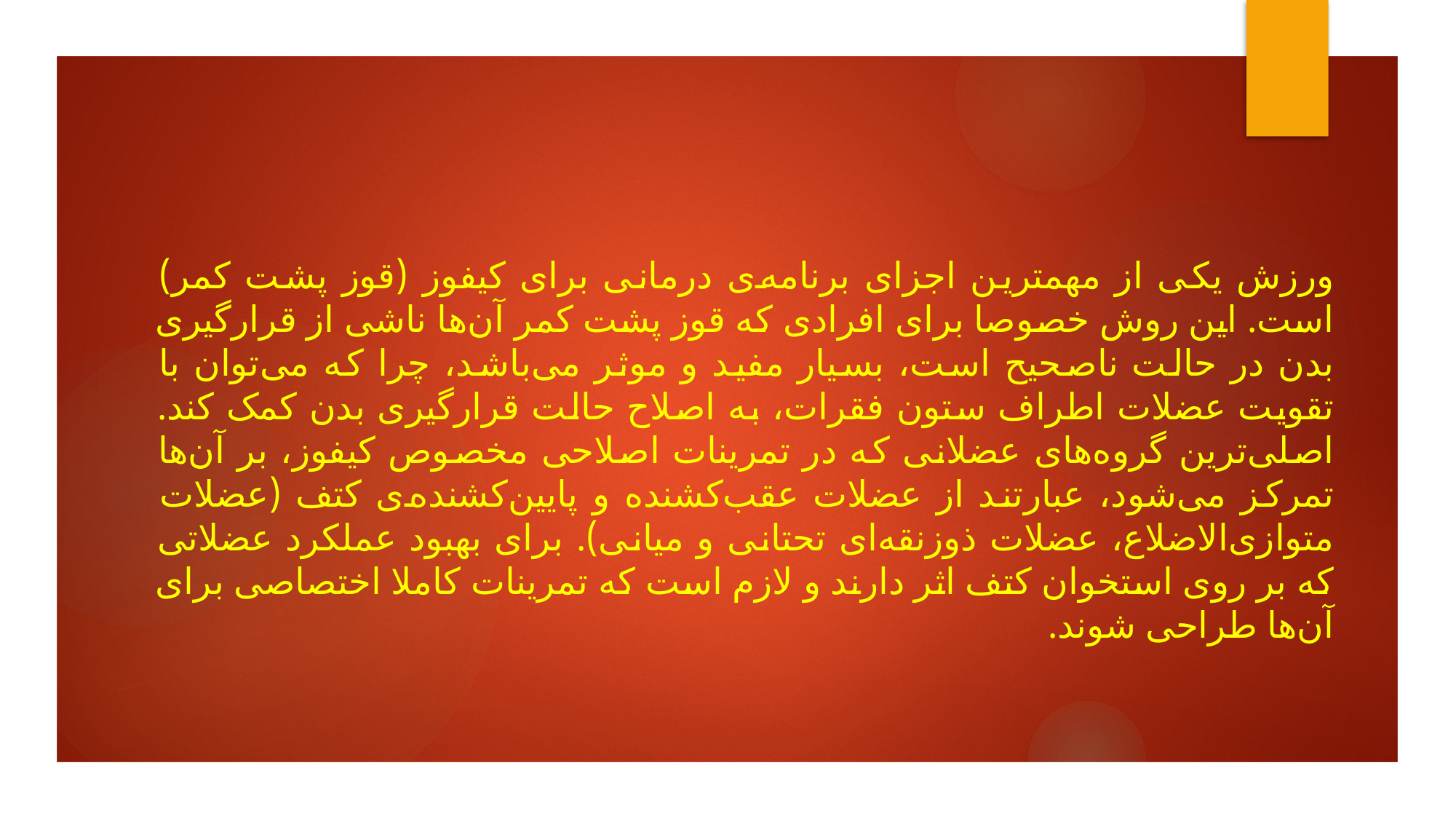

ورزش یکی از مهمترین اجزای برنامه‌ی درمانی برای کیفوز (قوز پشت کمر) است. این روش خصوصا برای افرادی که قوز پشت کمر آن‌ها ناشی از قرارگیری بدن در حالت ناصحیح است، بسیار مفید و موثر می‌باشد، چرا که می‌توان با تقویت عضلات اطراف ستون فقرات، به اصلاح حالت قرارگیری بدن کمک کند. اصلی‌ترین گروه‌های عضلانی که در تمرینات اصلاحی مخصوص کیفوز، بر آن‌ها تمرکز می‌شود، عبارتند از عضلات عقب‌کشنده و پایین‌کشنده‌ی کتف (عضلات متوازی‌الاضلاع، عضلات ذوزنقه‌ای تحتانی و میانی). برای بهبود عملکرد عضلاتی که بر روی استخوان کتف اثر دارند و لازم است که تمرینات کاملا اختصاصی برای آن‌ها طراحی شوند.